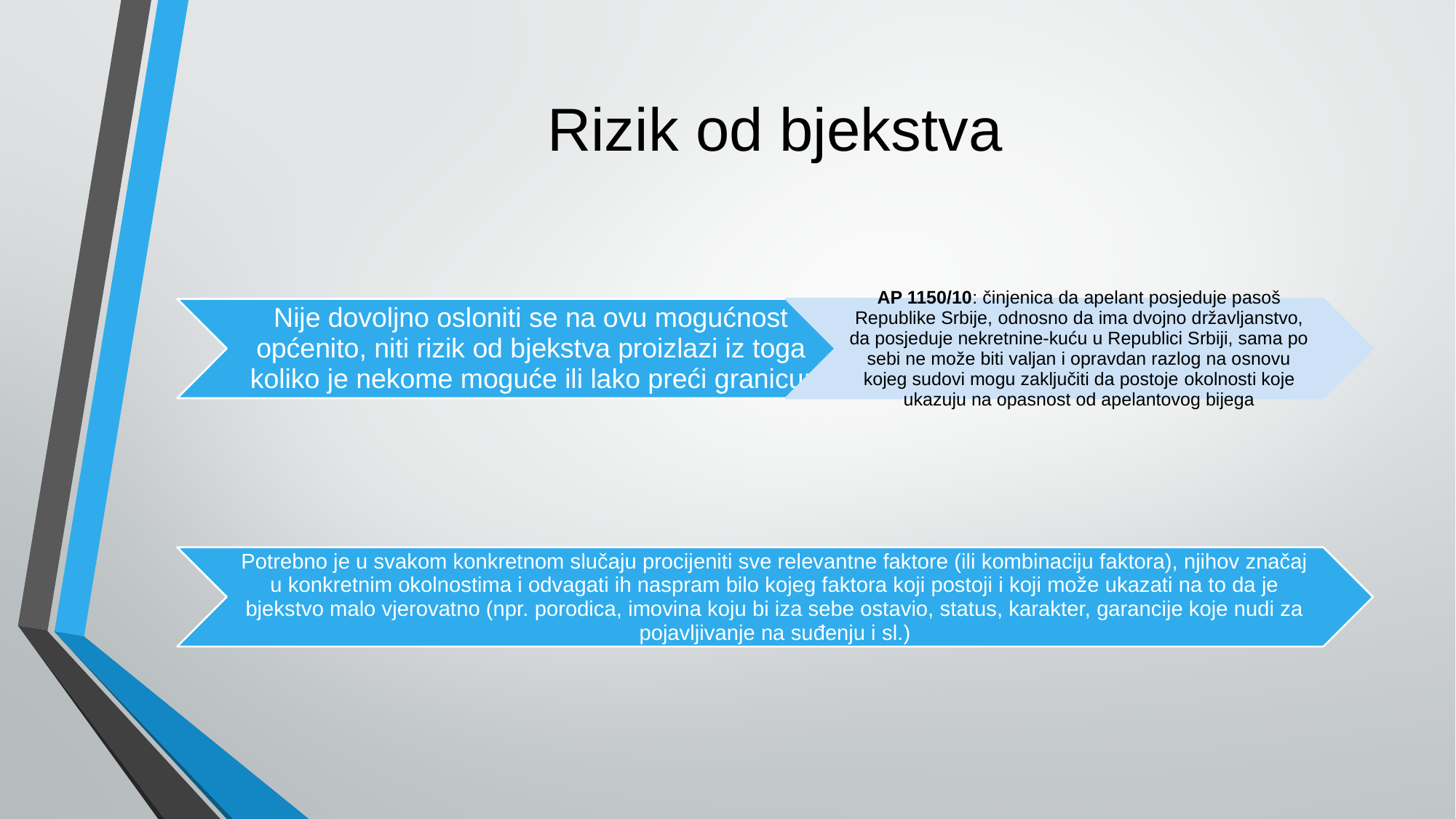

# Rizik od bjekstva
Nije dovoljno osloniti se na ovu mogućnost općenito, niti rizik od bjekstva proizlazi iz toga koliko je nekome moguće ili lako preći granicu:
AP 1150/10: činjenica da apelant posjeduje pasoš Republike Srbije, odnosno da ima dvojno državljanstvo, da posjeduje nekretnine-kuću u Republici Srbiji, sama po sebi ne može biti valjan i opravdan razlog na osnovu kojeg sudovi mogu zaključiti da postoje okolnosti koje ukazuju na opasnost od apelantovog bijega
Potrebno je u svakom konkretnom slučaju procijeniti sve relevantne faktore (ili kombinaciju faktora), njihov značaj u konkretnim okolnostima i odvagati ih naspram bilo kojeg faktora koji postoji i koji može ukazati na to da je bjekstvo malo vjerovatno (npr. porodica, imovina koju bi iza sebe ostavio, status, karakter, garancije koje nudi za pojavljivanje na suđenju i sl.)